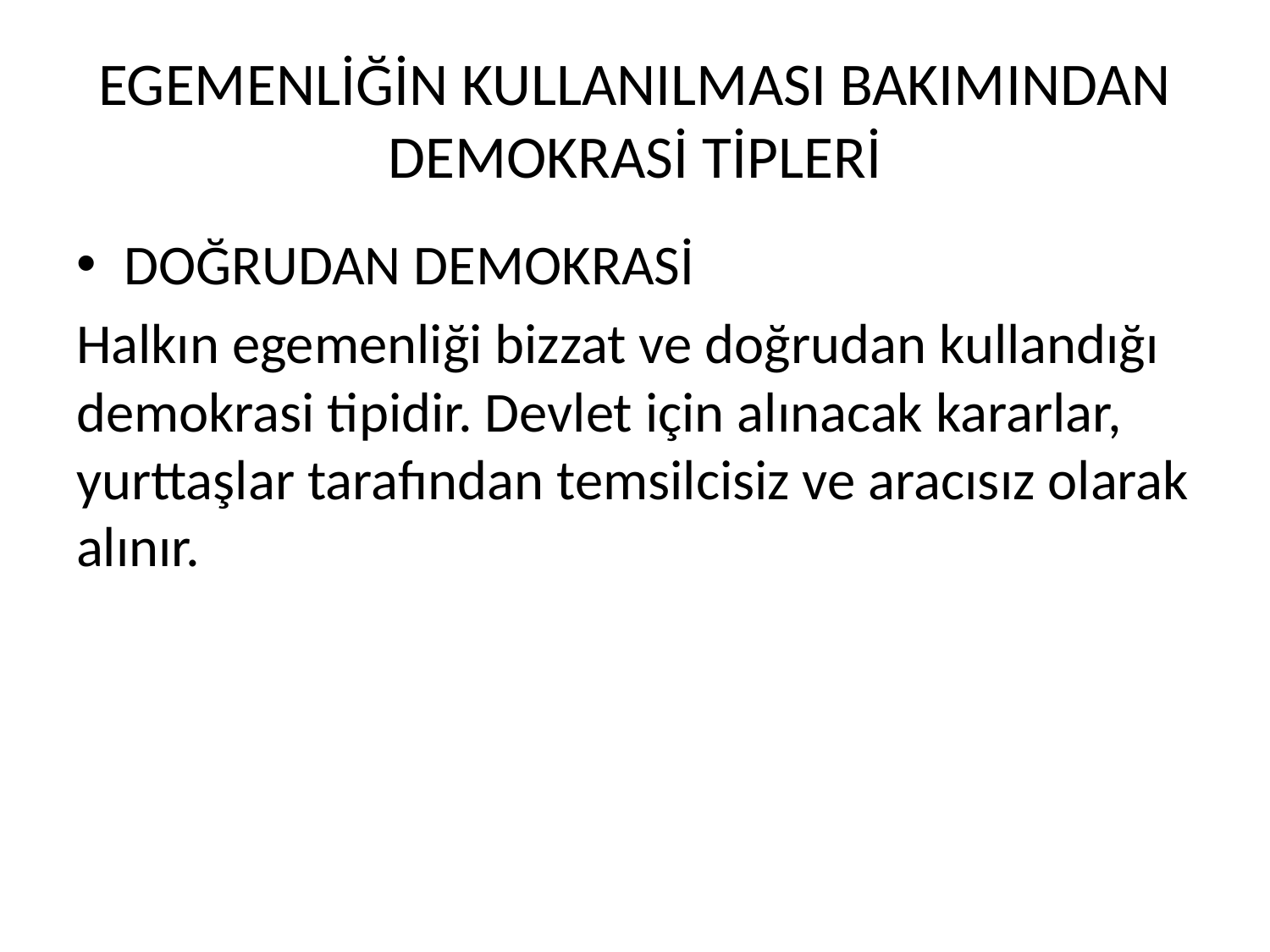

# EGEMENLİĞİN KULLANILMASI BAKIMINDAN DEMOKRASİ TİPLERİ
DOĞRUDAN DEMOKRASİ
Halkın egemenliği bizzat ve doğrudan kullandığı demokrasi tipidir. Devlet için alınacak kararlar, yurttaşlar tarafından temsilcisiz ve aracısız olarak alınır.